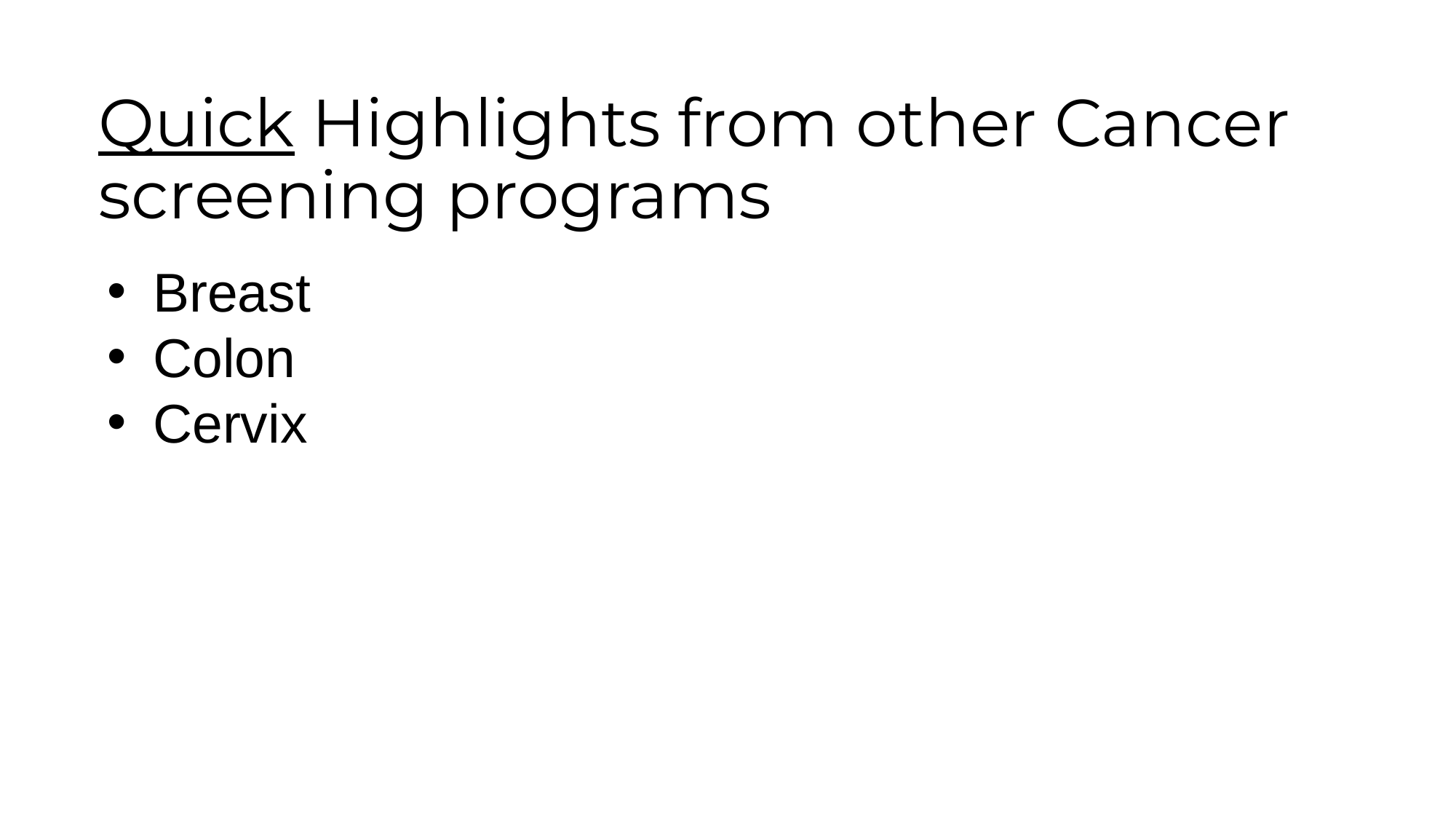

# Quick Highlights from other Cancer screening programs
Breast
Colon
Cervix